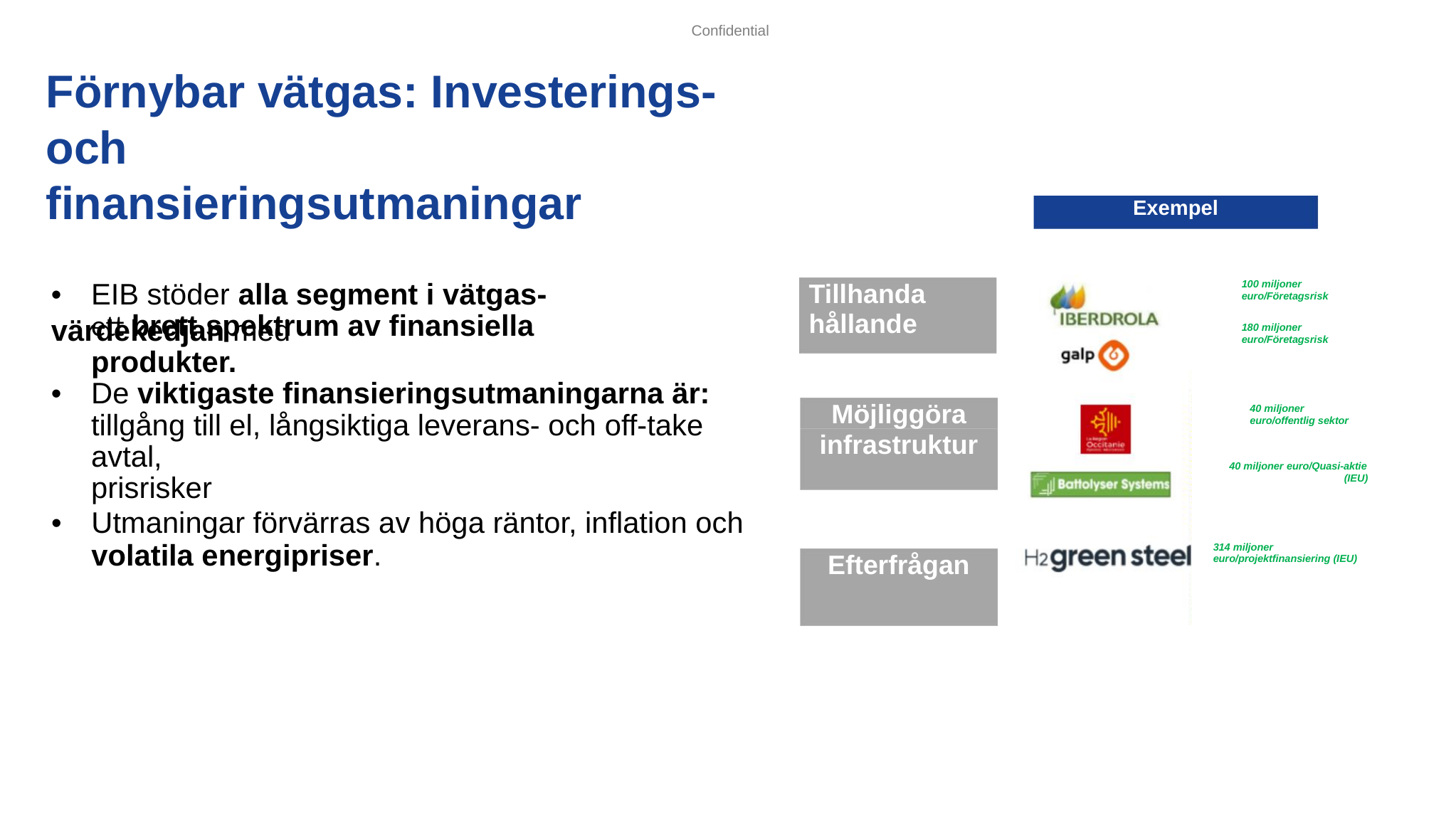

Confidential
Förnybar vätgas: Investerings- och
finansieringsutmaningar

Exempel
• EIB stöder alla segment i vätgas-värdekedjan med

100 miljoner
euro/Företagsrisk
Tillhanda
hållande
ett brett spektrum av finansiella produkter.
180 miljoner
euro/Företagsrisk
• De viktigaste finansieringsutmaningarna är:
tillgång till el, långsiktiga leverans- och off-take avtal,
prisrisker

Möjliggöra
infrastruktur
40 miljoner
euro/offentlig sektor
40 miljoner euro/Quasi-aktie
(IEU)
• Utmaningar förvärras av höga räntor, inflation och
volatila energipriser.
314 miljoner
euro/projektfinansiering (IEU)

Efterfrågan